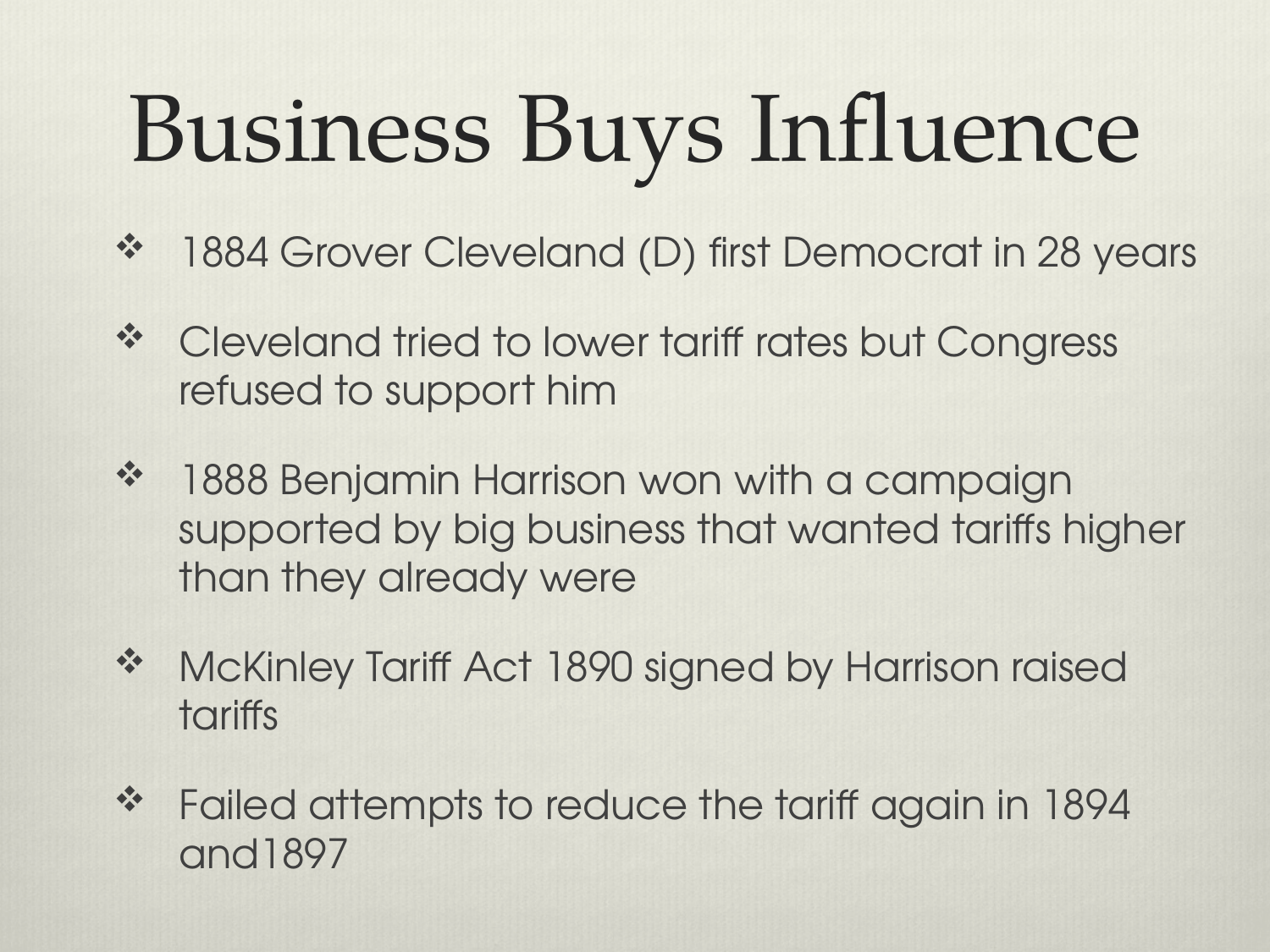

# Business Buys Influence
1884 Grover Cleveland (D) first Democrat in 28 years
Cleveland tried to lower tariff rates but Congress refused to support him
1888 Benjamin Harrison won with a campaign supported by big business that wanted tariffs higher than they already were
McKinley Tariff Act 1890 signed by Harrison raised  tariffs
Failed attempts to reduce the tariff again in 1894 and1897